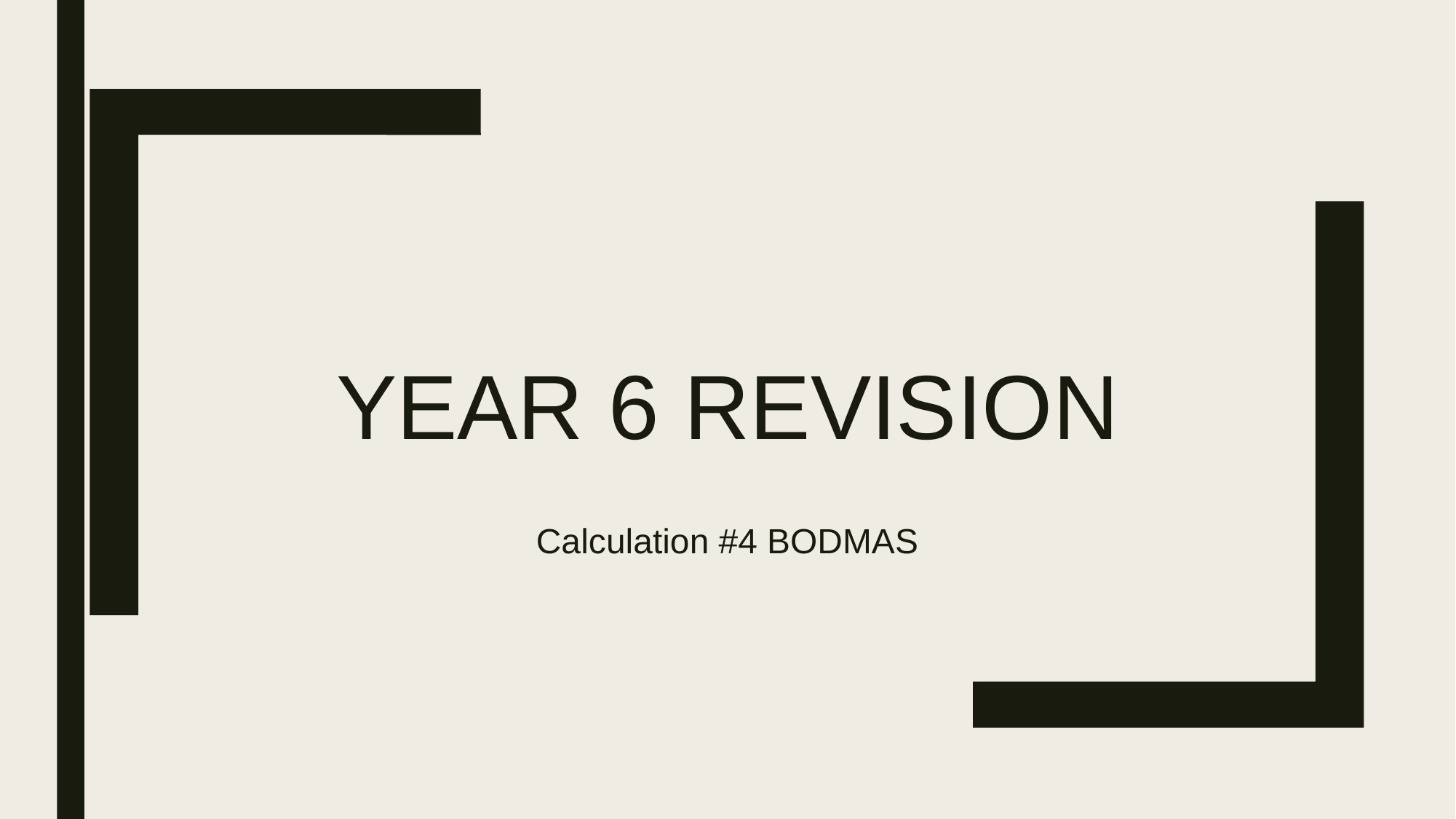

# Year 6 Revision
Calculation #4 BODMAS